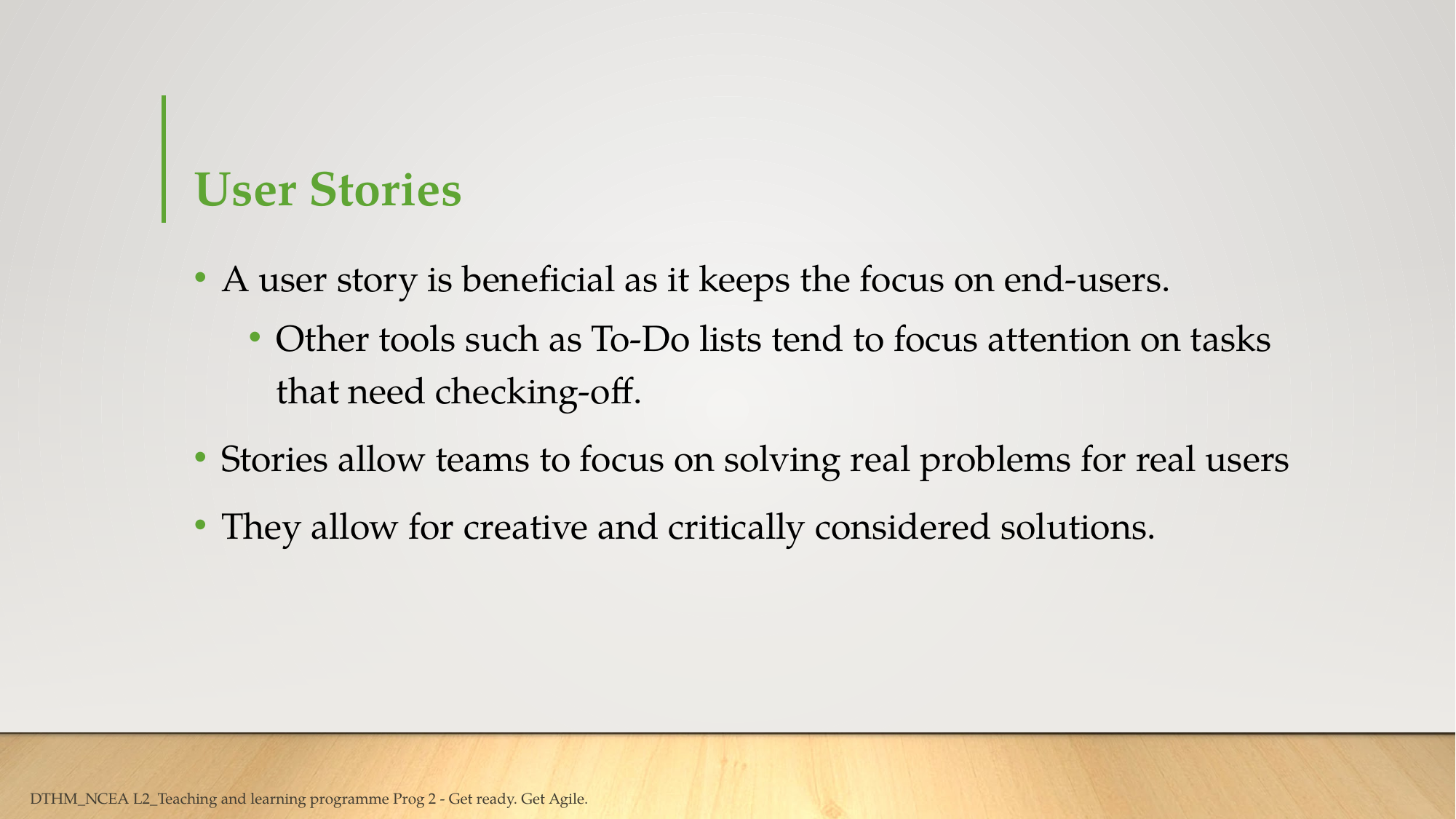

# User Stories
A user story is beneficial as it keeps the focus on end-users.
Other tools such as To-Do lists tend to focus attention on tasks that need checking-off.
Stories allow teams to focus on solving real problems for real users
They allow for creative and critically considered solutions.